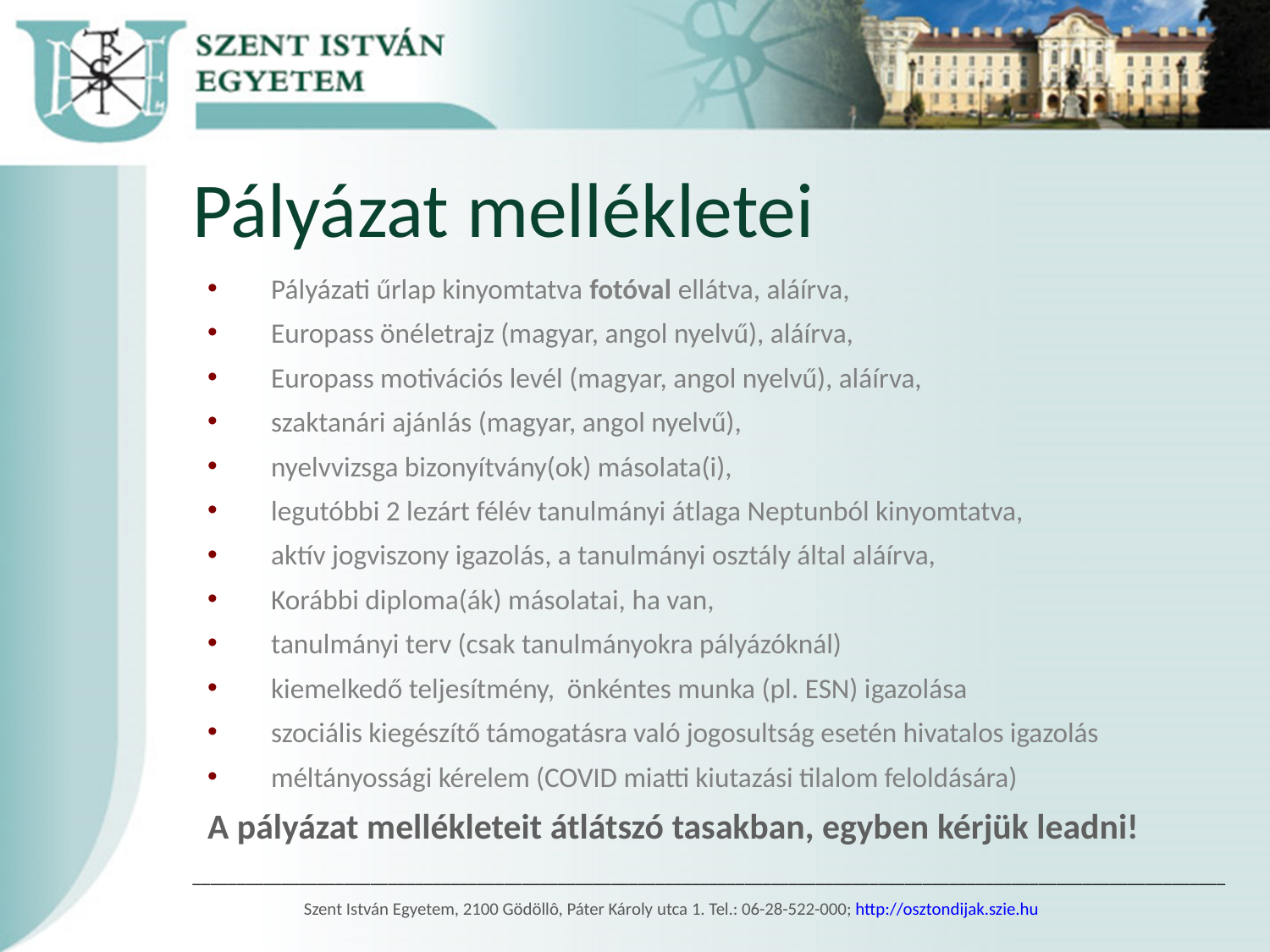

# Pályázat mellékletei
Pályázati űrlap kinyomtatva fotóval ellátva, aláírva,
Europass önéletrajz (magyar, angol nyelvű), aláírva,
Europass motivációs levél (magyar, angol nyelvű), aláírva,
szaktanári ajánlás (magyar, angol nyelvű),
nyelvvizsga bizonyítvány(ok) másolata(i),
legutóbbi 2 lezárt félév tanulmányi átlaga Neptunból kinyomtatva,
aktív jogviszony igazolás, a tanulmányi osztály által aláírva,
Korábbi diploma(ák) másolatai, ha van,
tanulmányi terv (csak tanulmányokra pályázóknál)
kiemelkedő teljesítmény,  önkéntes munka (pl. ESN) igazolása
szociális kiegészítő támogatásra való jogosultság esetén hivatalos igazolás
méltányossági kérelem (COVID miatti kiutazási tilalom feloldására)
A pályázat mellékleteit átlátszó tasakban, egyben kérjük leadni!
––––––––––––––––––––––––––––––––––––––––––––––––––––––––––––––––––––––––––––––––––––––––––––––––––––––––––––––––––––
Szent István Egyetem, 2100 Gödöllô, Páter Károly utca 1. Tel.: 06-28-522-000; http://osztondijak.szie.hu